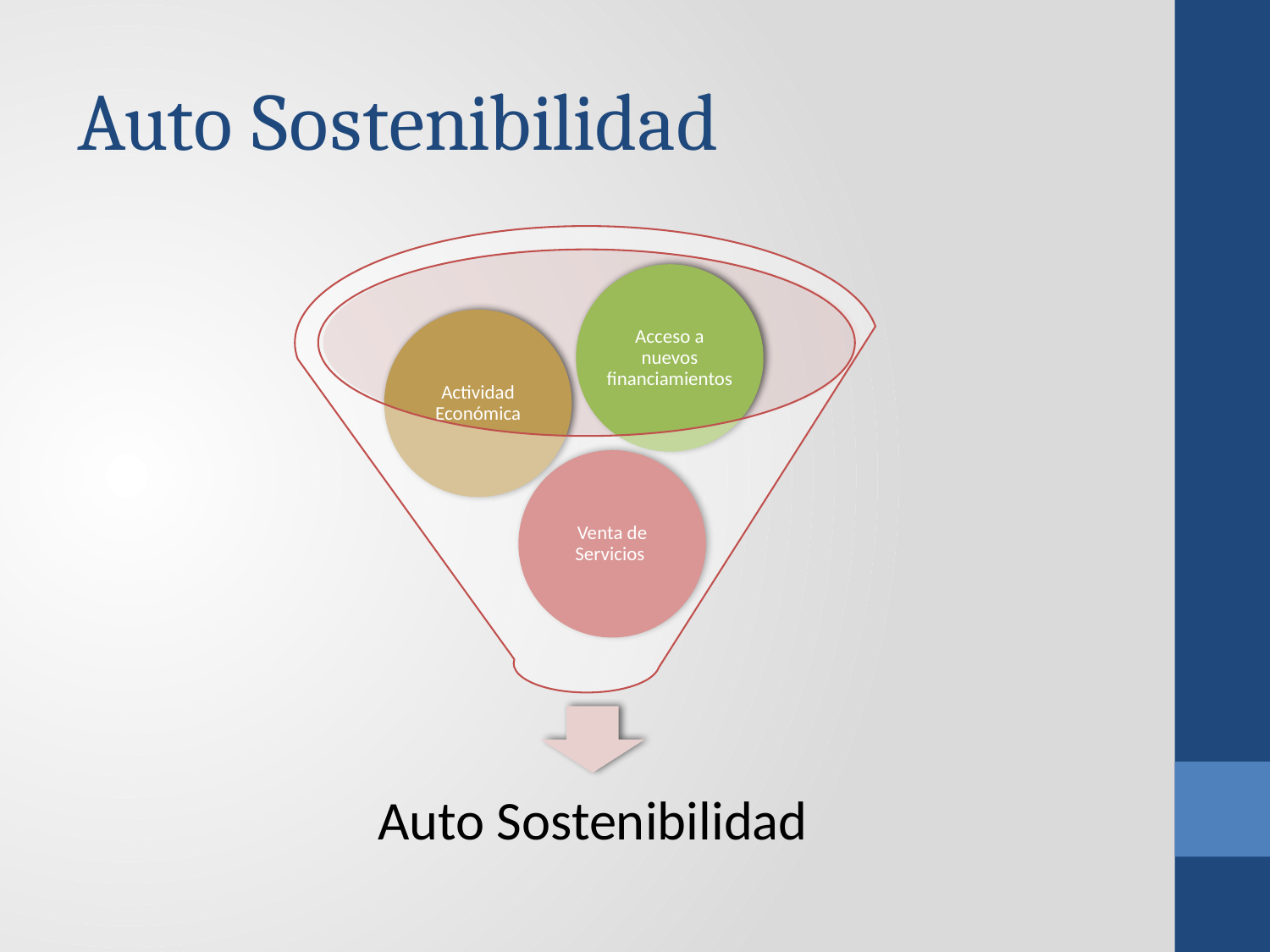

# Auto Sostenibilidad
Auto Sostenibilidad
Venta de Servicios
Actividad Económica
Acceso a nuevos financiamientos